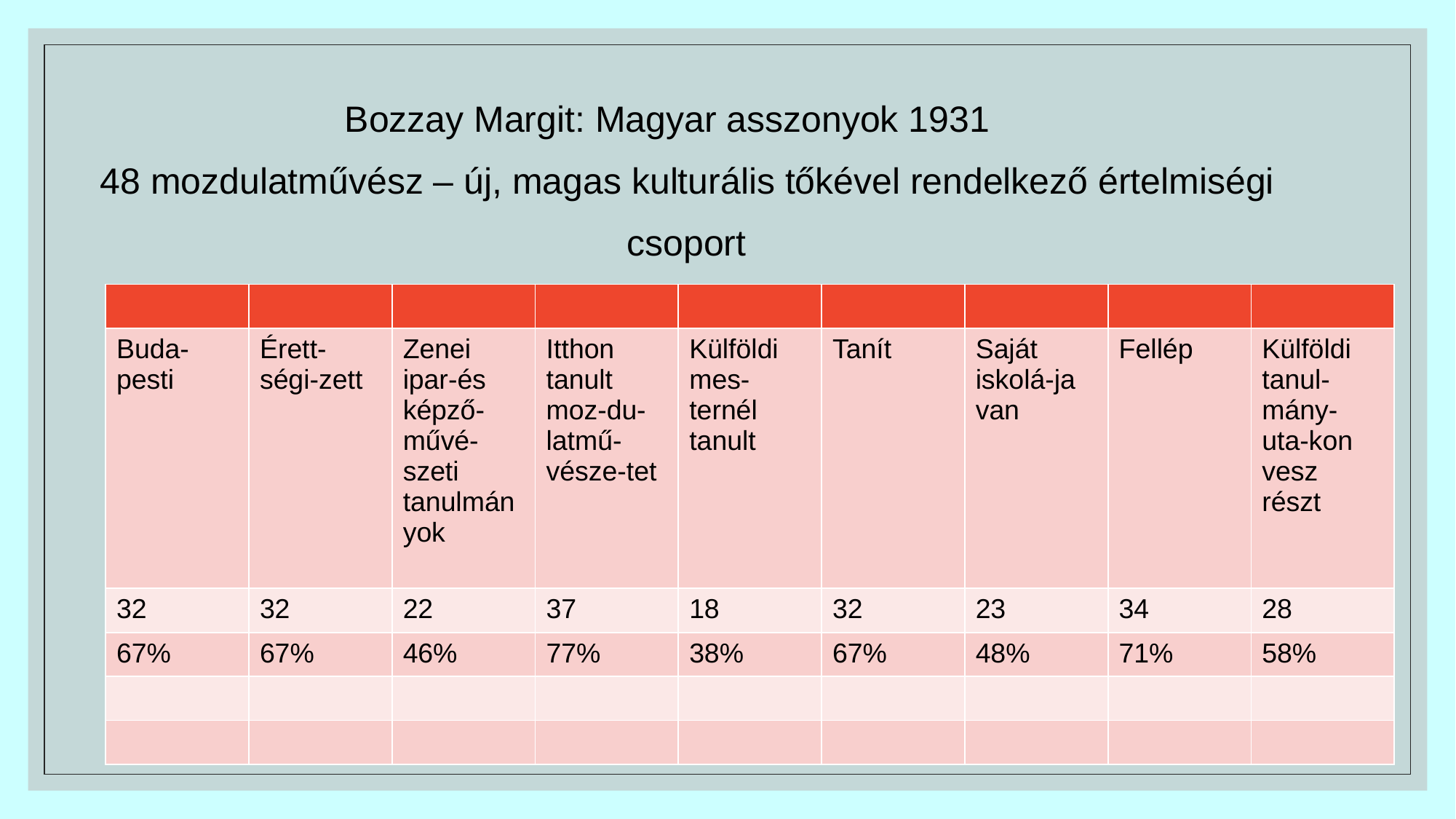

Bozzay Margit: Magyar asszonyok 1931
    48 mozdulatművész – új, magas kulturális tőkével rendelkező értelmiségi
 						csoport

|  |  |  |  |  |  |  |  |  |
| --- | --- | --- | --- | --- | --- | --- | --- | --- |
| Buda-pesti | Érett-ségi-zett | Zenei ipar-és képző-művé-szeti tanulmányok | Itthon tanult moz-du-latmű-vésze-tet | Külföldi mes-ternél tanult | Tanít | Saját iskolá-ja van | Fellép | Külföldi tanul-mány-uta-kon vesz részt |
| 32 | 32 | 22 | 37 | 18 | 32 | 23 | 34 | 28 |
| 67% | 67% | 46% | 77% | 38% | 67% | 48% | 71% | 58% |
|  |  |  |  |  |  |  |  |  |
|  |  |  |  |  |  |  |  |  |